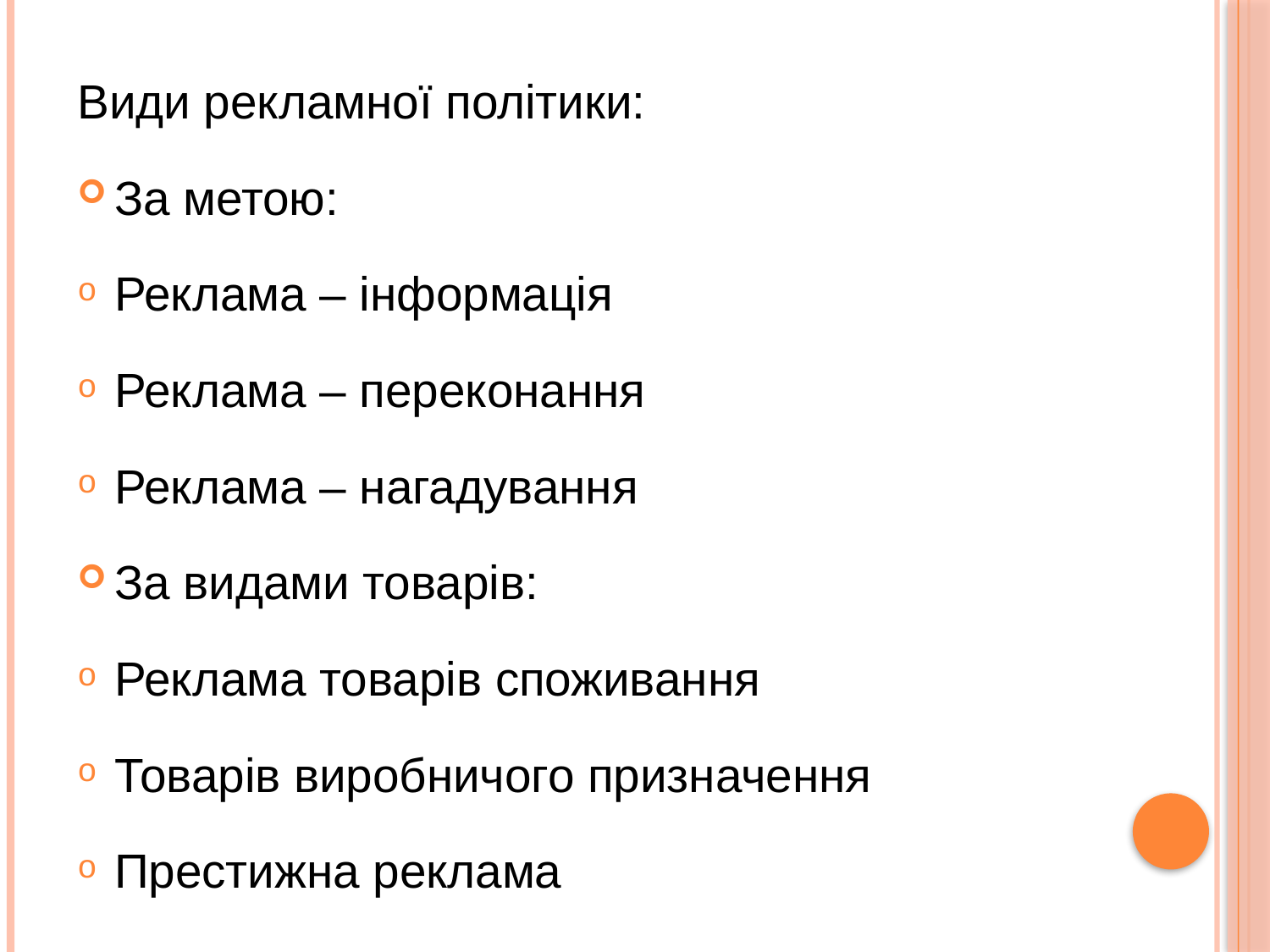

#
Види рекламної політики:
За метою:
Реклама – інформація
Реклама – переконання
Реклама – нагадування
За видами товарів:
Реклама товарів споживання
Товарів виробничого призначення
Престижна реклама